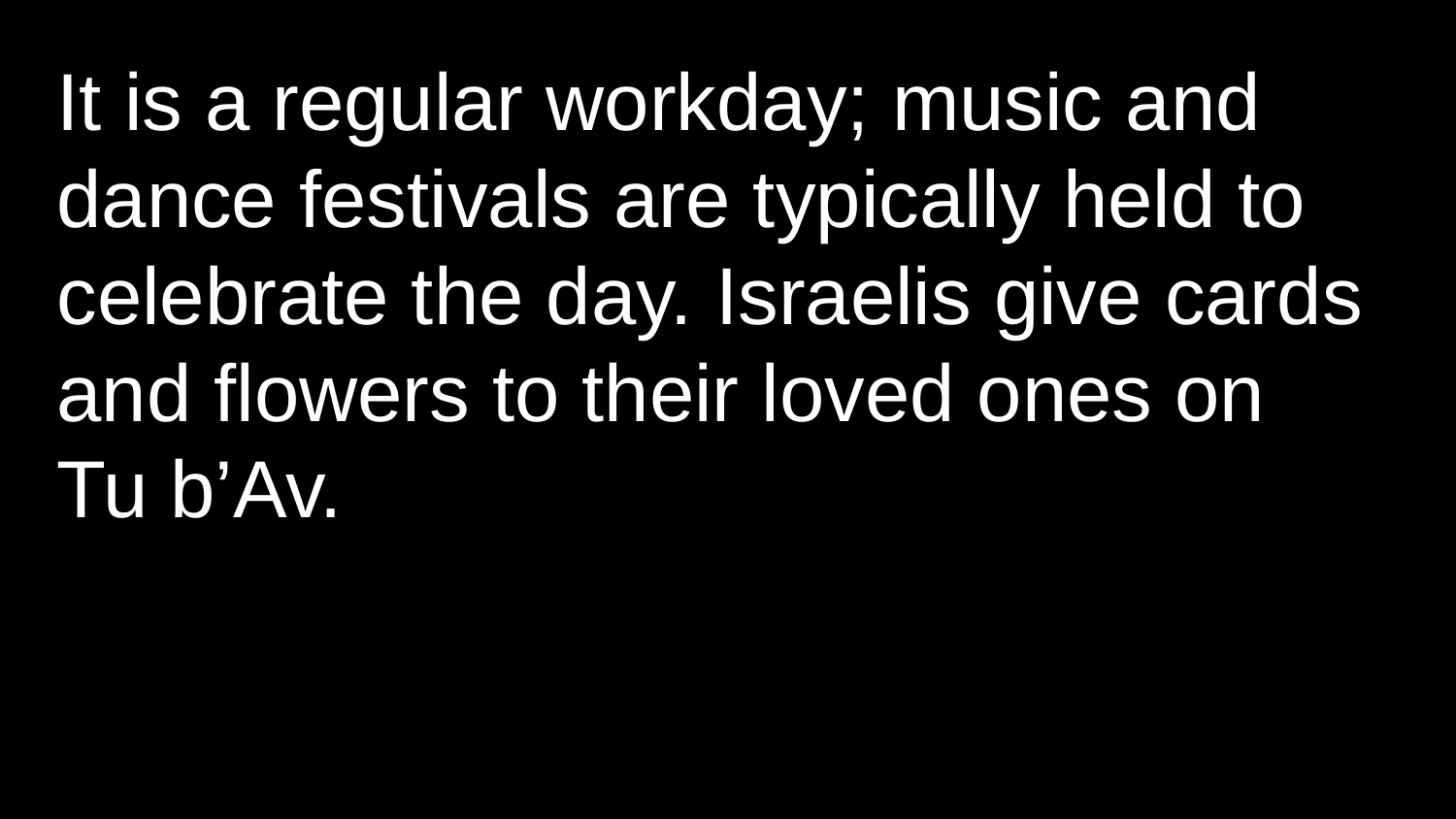

It is a regular workday; music and dance festivals are typically held to celebrate the day. Israelis give cards and flowers to their loved ones on Tu b’Av.